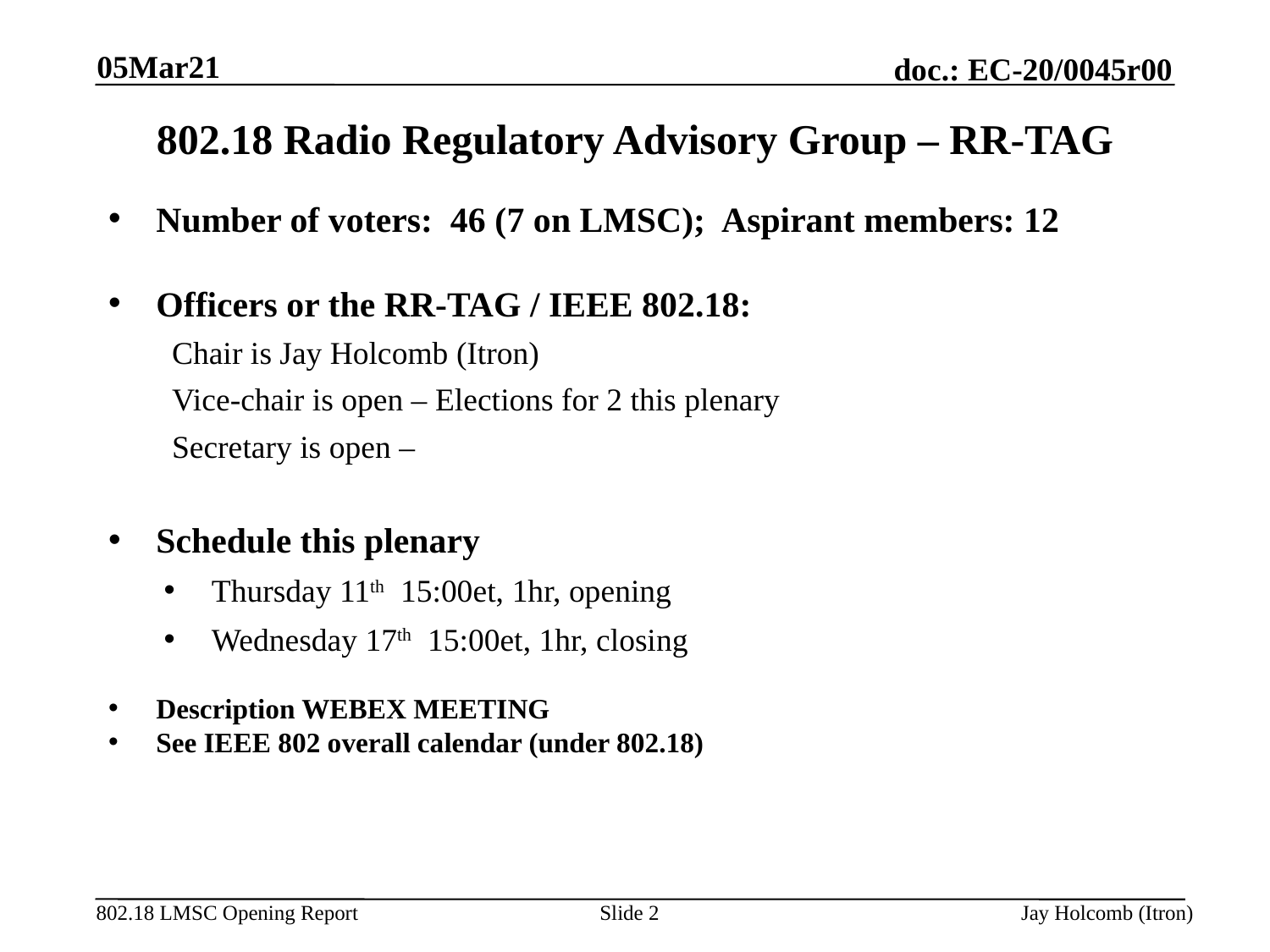

05Mar21
# 802.18 Radio Regulatory Advisory Group – RR-TAG
Number of voters:  46 (7 on LMSC);  Aspirant members: 12

Officers or the RR-TAG / IEEE 802.18:
Chair is Jay Holcomb (Itron)
Vice-chair is open – Elections for 2 this plenary
Secretary is open –

Schedule this plenary
Thursday 11th  15:00et, 1hr, opening
Wednesday 17th  15:00et, 1hr, closing

Description WEBEX MEETING
See IEEE 802 overall calendar (under 802.18)

Slide 2
Jay Holcomb (Itron)